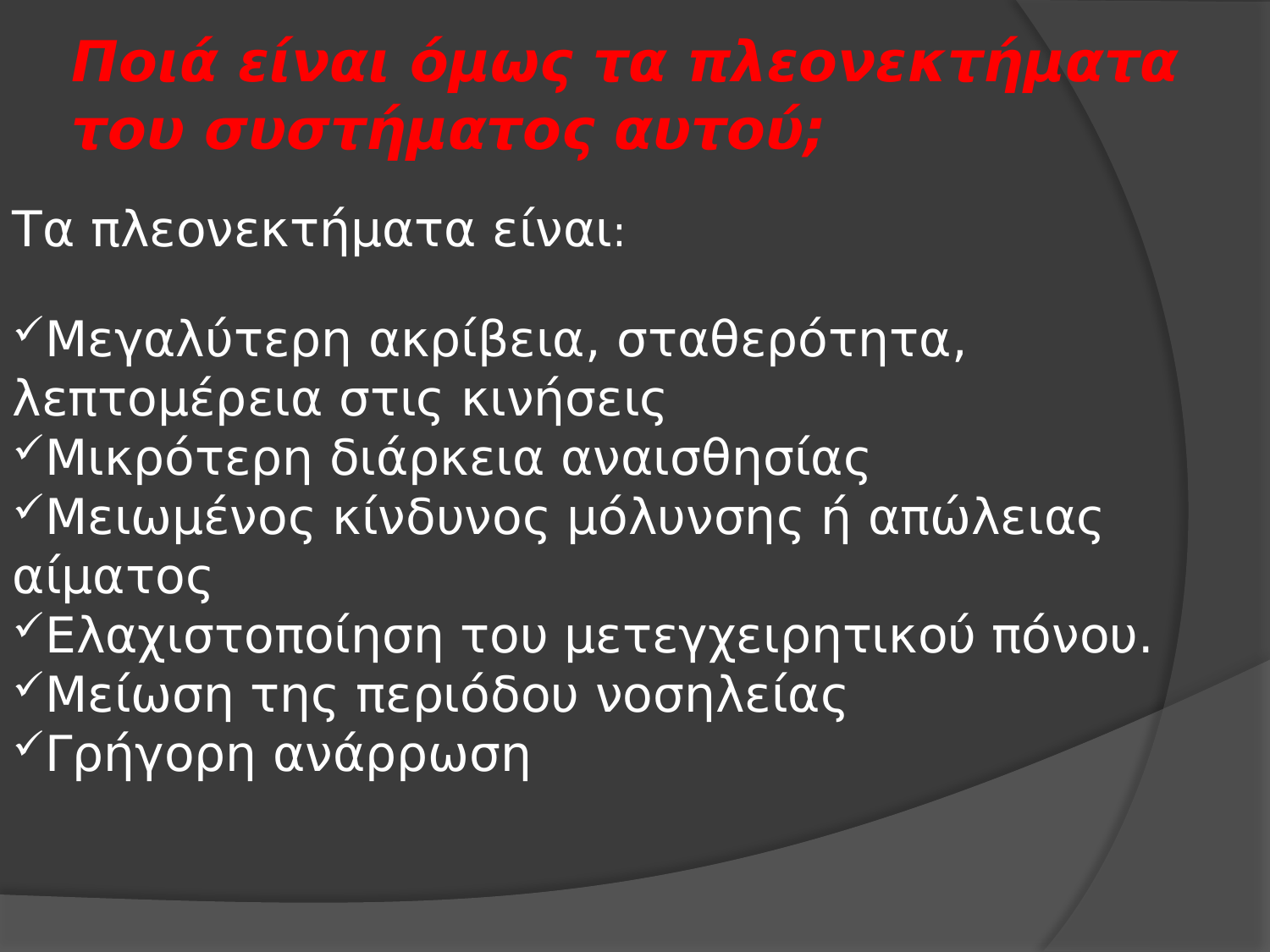

Ποιά είναι όμως τα πλεονεκτήματα του συστήματος αυτού;

Τα πλεονεκτήματα είναι:

Μεγαλύτερη ακρίβεια, σταθερότητα, λεπτομέρεια στις κινήσεις
Μικρότερη διάρκεια αναισθησίας
Μειωμένος κίνδυνος μόλυνσης ή απώλειας αίματος
Ελαχιστοποίηση του μετεγχειρητικού πόνου.
Μείωση της περιόδου νοσηλείας
Γρήγορη ανάρρωση